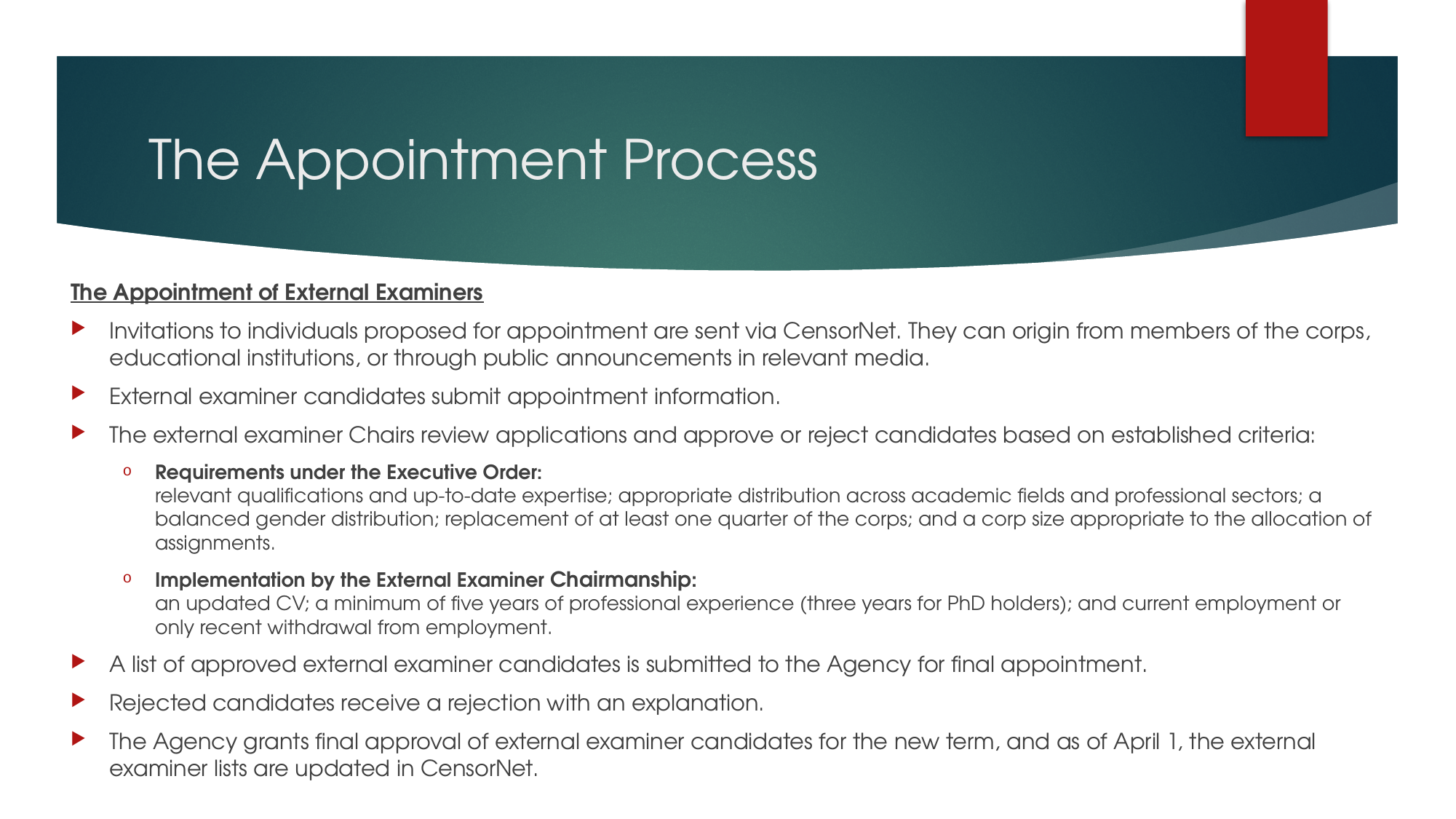

# The Appointment Process
The Appointment of External Examiners
Invitations to individuals proposed for appointment are sent via CensorNet. They can origin from members of the corps, educational institutions, or through public announcements in relevant media.
External examiner candidates submit appointment information.
The external examiner Chairs review applications and approve or reject candidates based on established criteria:
Requirements under the Executive Order:
relevant qualifications and up-to-date expertise; appropriate distribution across academic fields and professional sectors; a balanced gender distribution; replacement of at least one quarter of the corps; and a corp size appropriate to the allocation of assignments.
Implementation by the External Examiner Chairmanship:
an updated CV; a minimum of five years of professional experience (three years for PhD holders); and current employment or only recent withdrawal from employment.
A list of approved external examiner candidates is submitted to the Agency for final appointment.
Rejected candidates receive a rejection with an explanation.
The Agency grants final approval of external examiner candidates for the new term, and as of April 1, the external examiner lists are updated in CensorNet.